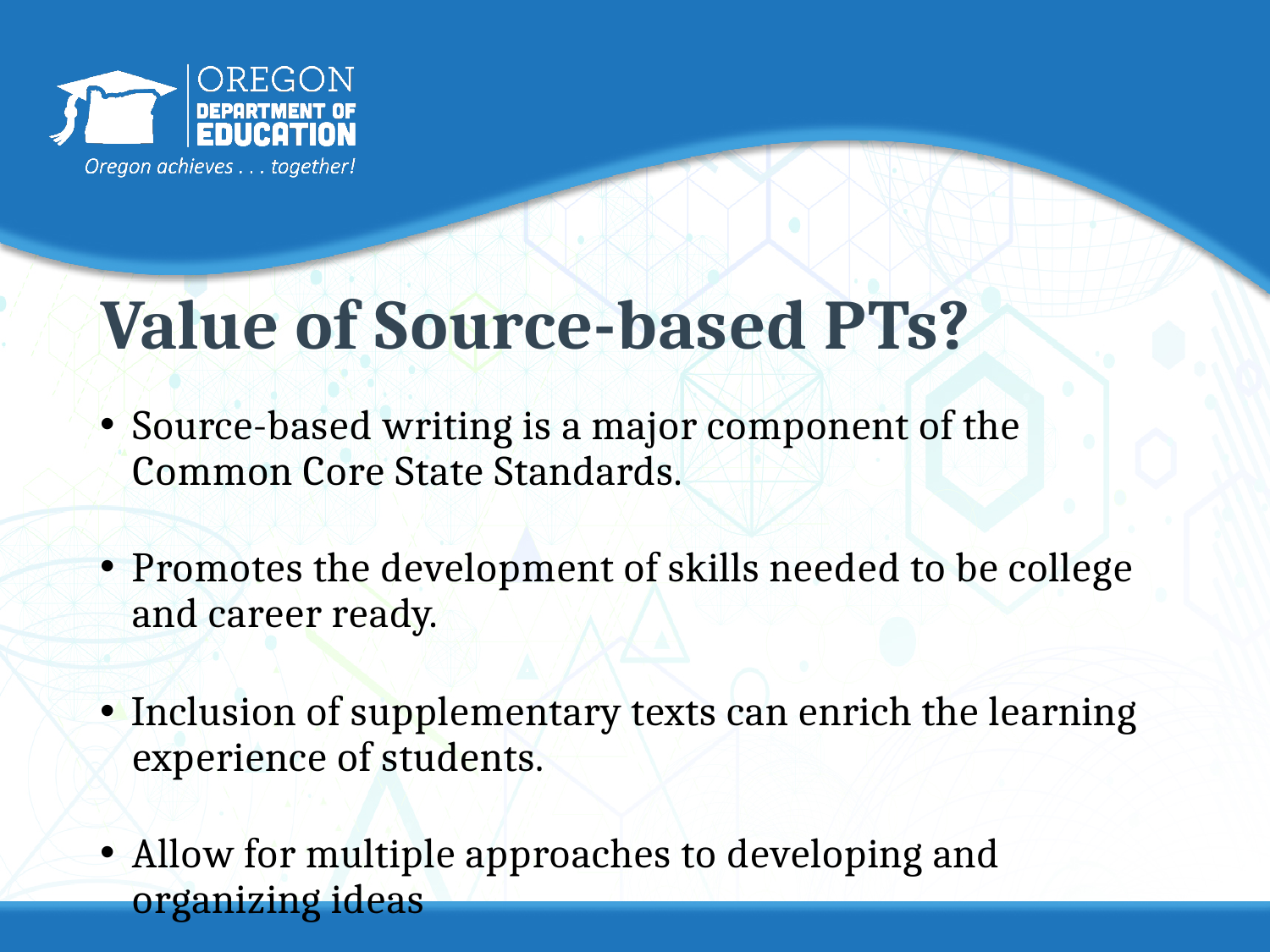

# Value of Source-based PTs?
Source-based writing is a major component of the Common Core State Standards.

Promotes the development of skills needed to be college and career ready.

Inclusion of supplementary texts can enrich the learning experience of students.

Allow for multiple approaches to developing and organizing ideas